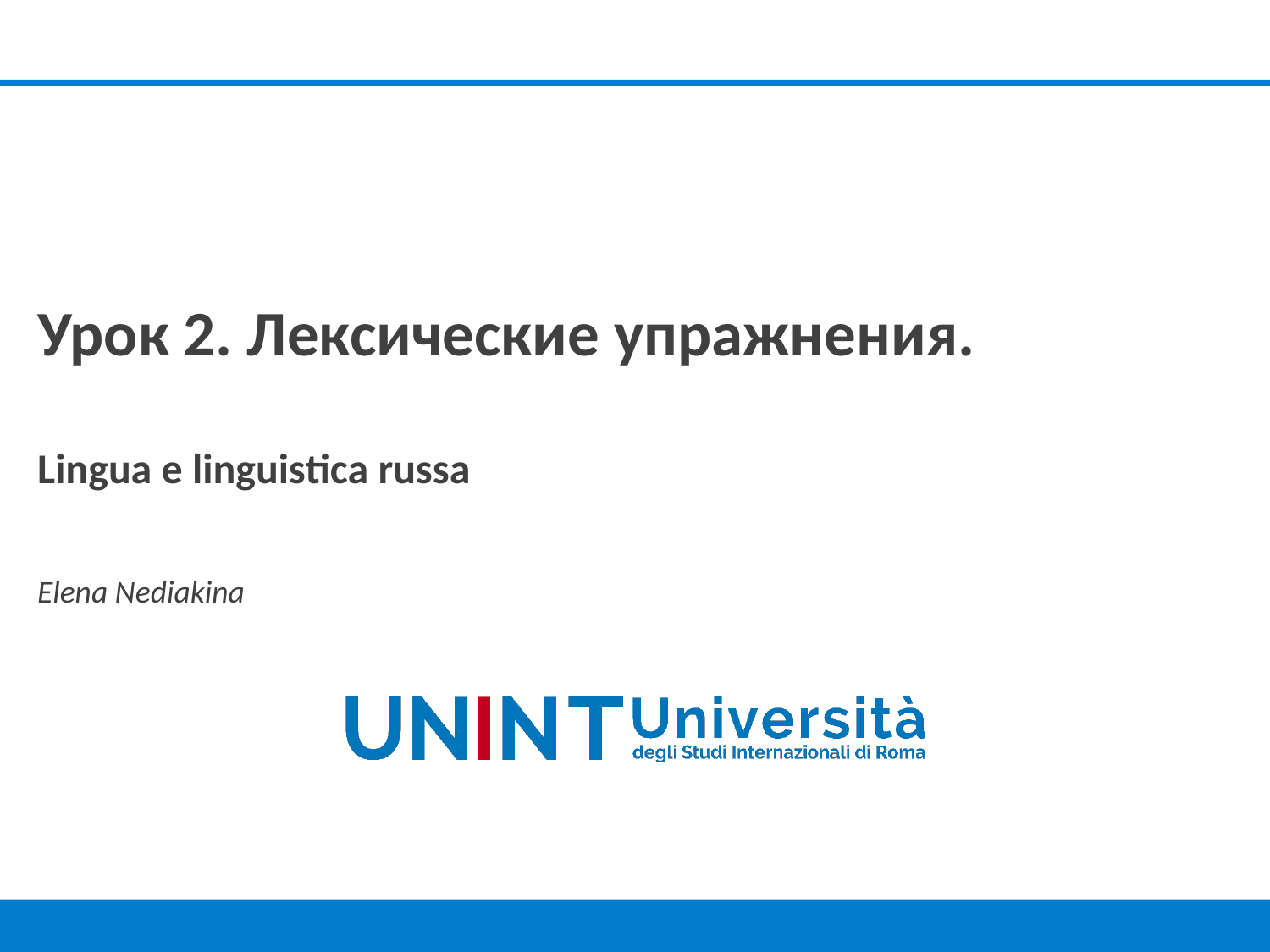

Урок 2. Лексические упражнения.
Lingua e linguistica russa
Elena Nediakina